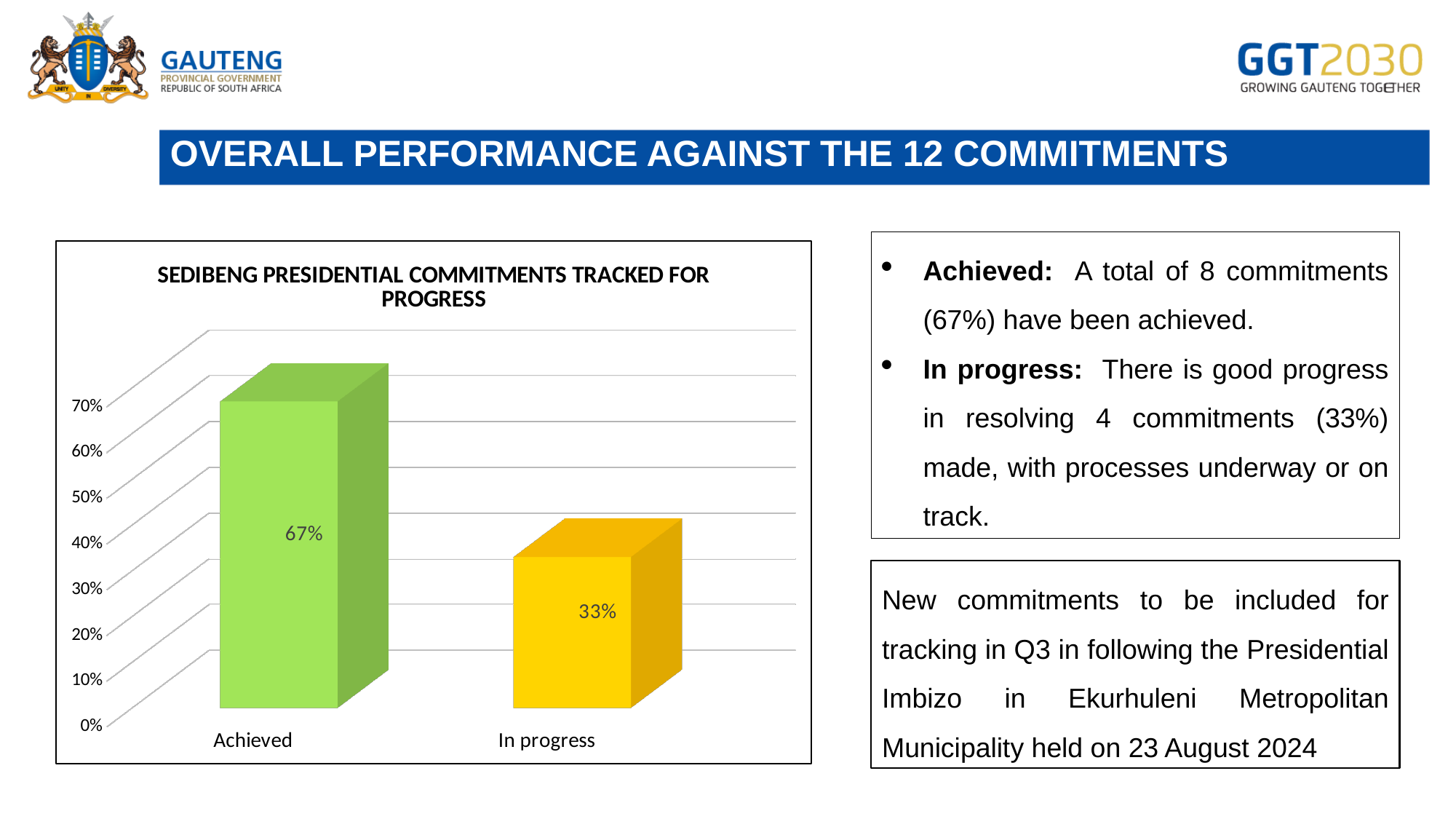

# OVERALL PERFORMANCE AGAINST THE 12 COMMITMENTS
Achieved:  A total of 8 commitments (67%) have been achieved.
In progress:  There is good progress in resolving 4 commitments (33%) made, with processes underway or on track.

[unsupported chart]

New commitments to be included for tracking in Q3 in following the Presidential Imbizo in Ekurhuleni Metropolitan Municipality held on 23 August 2024